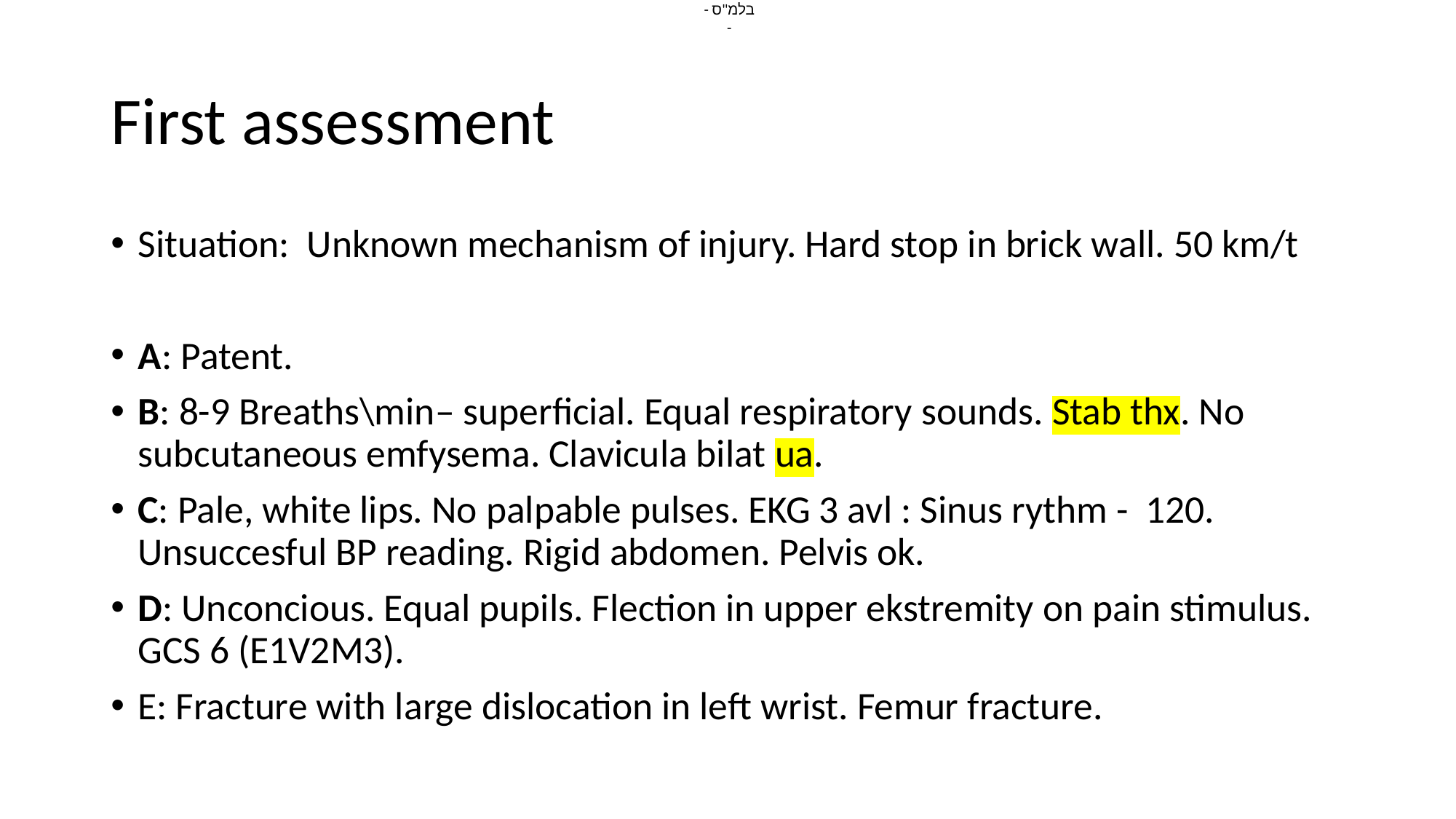

# First assessment
Situation:  Unknown mechanism of injury. Hard stop in brick wall. 50 km/t

A: Patent.
B: 8-9 Breaths\min– superficial. Equal respiratory sounds. Stab thx. No subcutaneous emfysema. Clavicula bilat ua.
C: Pale, white lips. No palpable pulses. EKG 3 avl : Sinus rythm -  120. Unsuccesful BP reading. Rigid abdomen. Pelvis ok.
D: Unconcious. Equal pupils. Flection in upper ekstremity on pain stimulus. GCS 6 (E1V2M3).
E: Fracture with large dislocation in left wrist. Femur fracture.